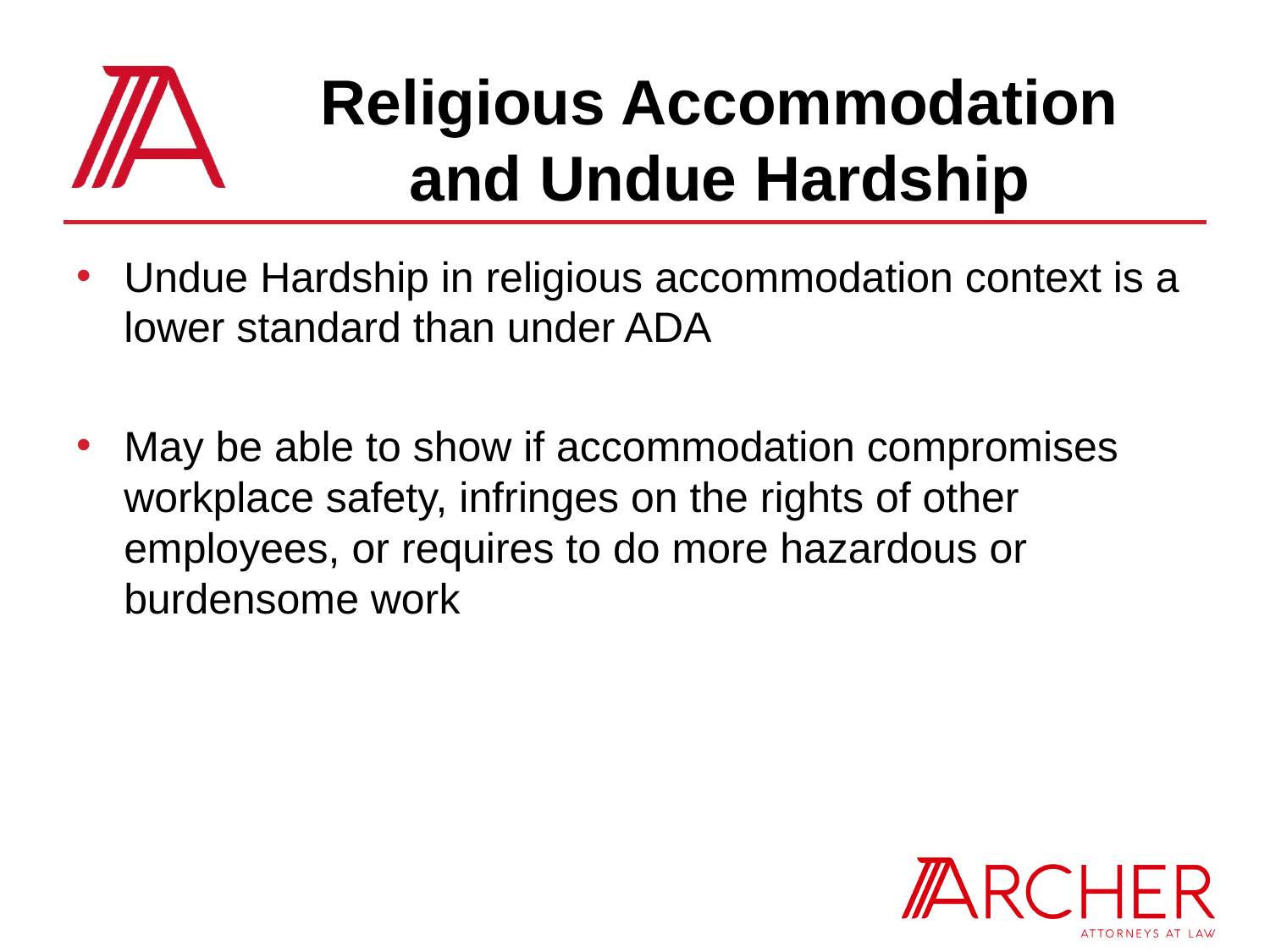

# Religious Accommodation and Undue Hardship
Undue Hardship in religious accommodation context is a lower standard than under ADA

May be able to show if accommodation compromises workplace safety, infringes on the rights of other employees, or requires to do more hazardous or burdensome work